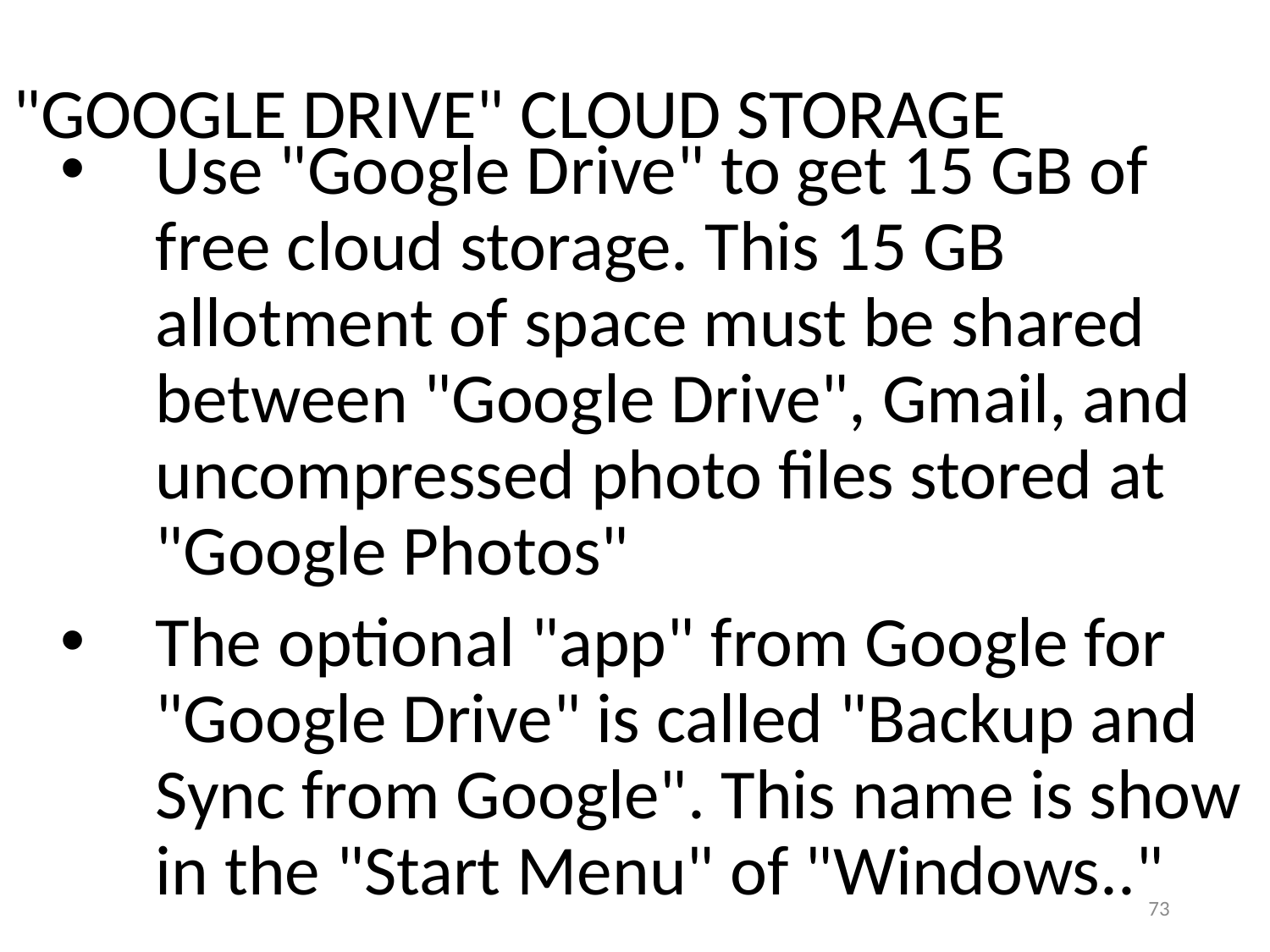

"GOOGLE DRIVE" CLOUD STORAGE
Use "Google Drive" to get 15 GB of free cloud storage. This 15 GB allotment of space must be shared between "Google Drive", Gmail, and uncompressed photo files stored at "Google Photos"
The optional "app" from Google for "Google Drive" is called "Backup and Sync from Google". This name is show in the "Start Menu" of "Windows.."

73
73